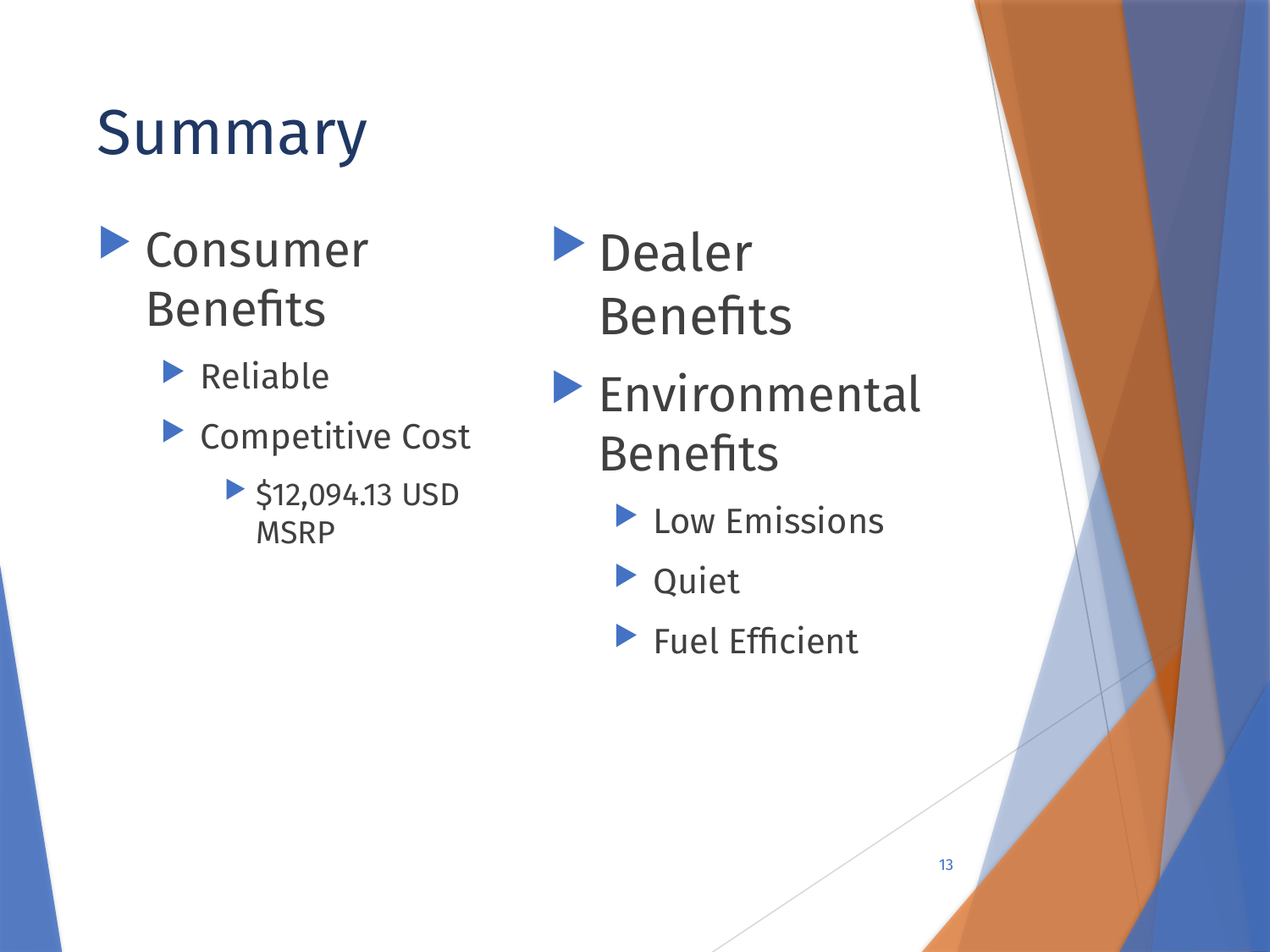

# Summary
Consumer Benefits
Reliable
Competitive Cost
$12,094.13 USD MSRP
Dealer Benefits
Environmental Benefits
Low Emissions
Quiet
Fuel Efficient
13